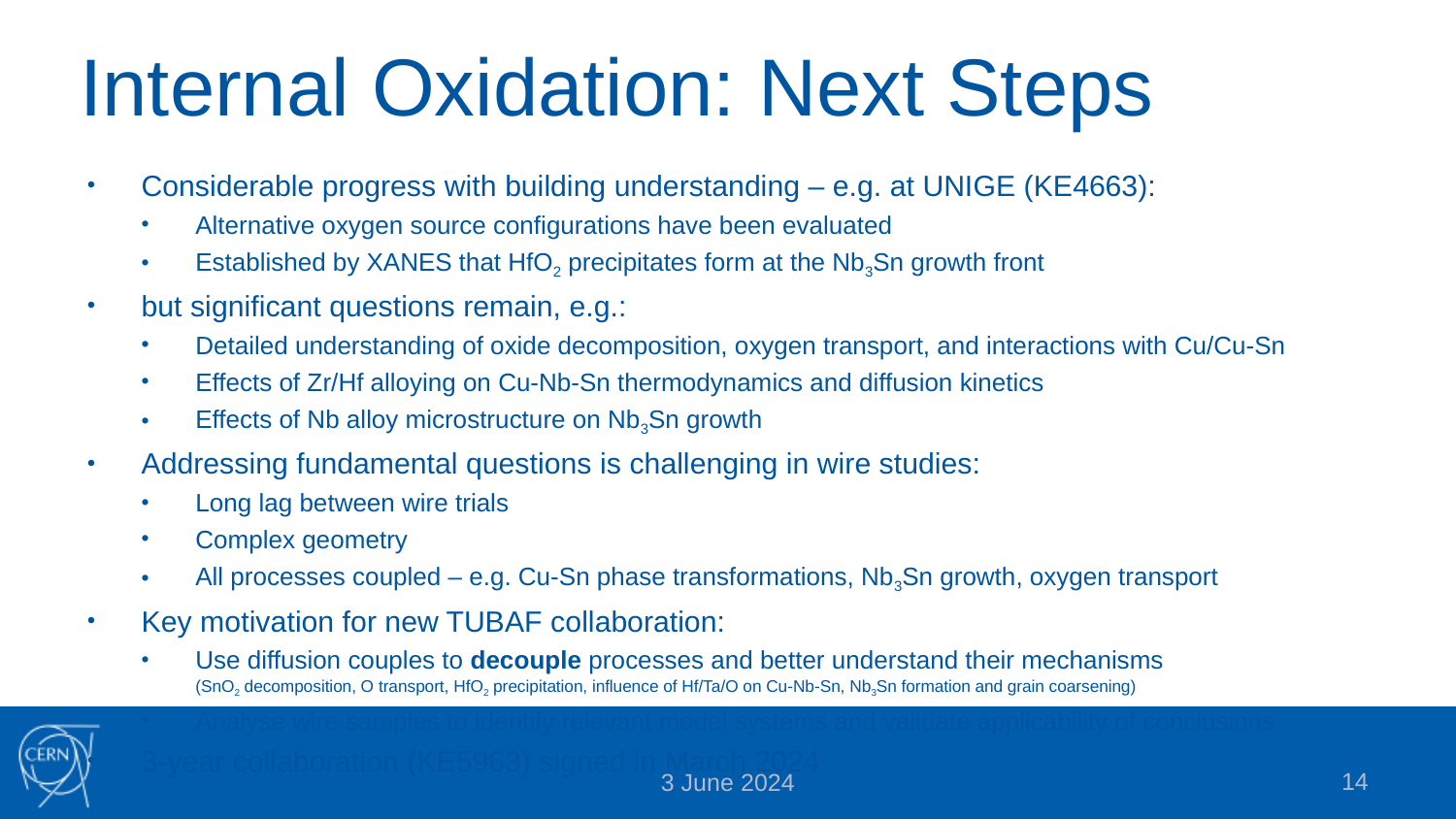

# Internal Oxidation: Next Steps
Considerable progress with building understanding – e.g. at UNIGE (KE4663):
Alternative oxygen source configurations have been evaluated
Established by XANES that HfO2 precipitates form at the Nb3Sn growth front
but significant questions remain, e.g.:
Detailed understanding of oxide decomposition, oxygen transport, and interactions with Cu/Cu-Sn
Effects of Zr/Hf alloying on Cu-Nb-Sn thermodynamics and diffusion kinetics
Effects of Nb alloy microstructure on Nb3Sn growth
Addressing fundamental questions is challenging in wire studies:
Long lag between wire trials
Complex geometry
All processes coupled – e.g. Cu-Sn phase transformations, Nb3Sn growth, oxygen transport
Key motivation for new TUBAF collaboration:
Use diffusion couples to decouple processes and better understand their mechanisms
(SnO2 decomposition, O transport, HfO2 precipitation, influence of Hf/Ta/O on Cu-Nb-Sn, Nb3Sn formation and grain coarsening)
Analyse wire samples to identify relevant model systems and validate applicability of conclusions
3-year collaboration (KE5963) signed in March 2024
14
3 June 2024